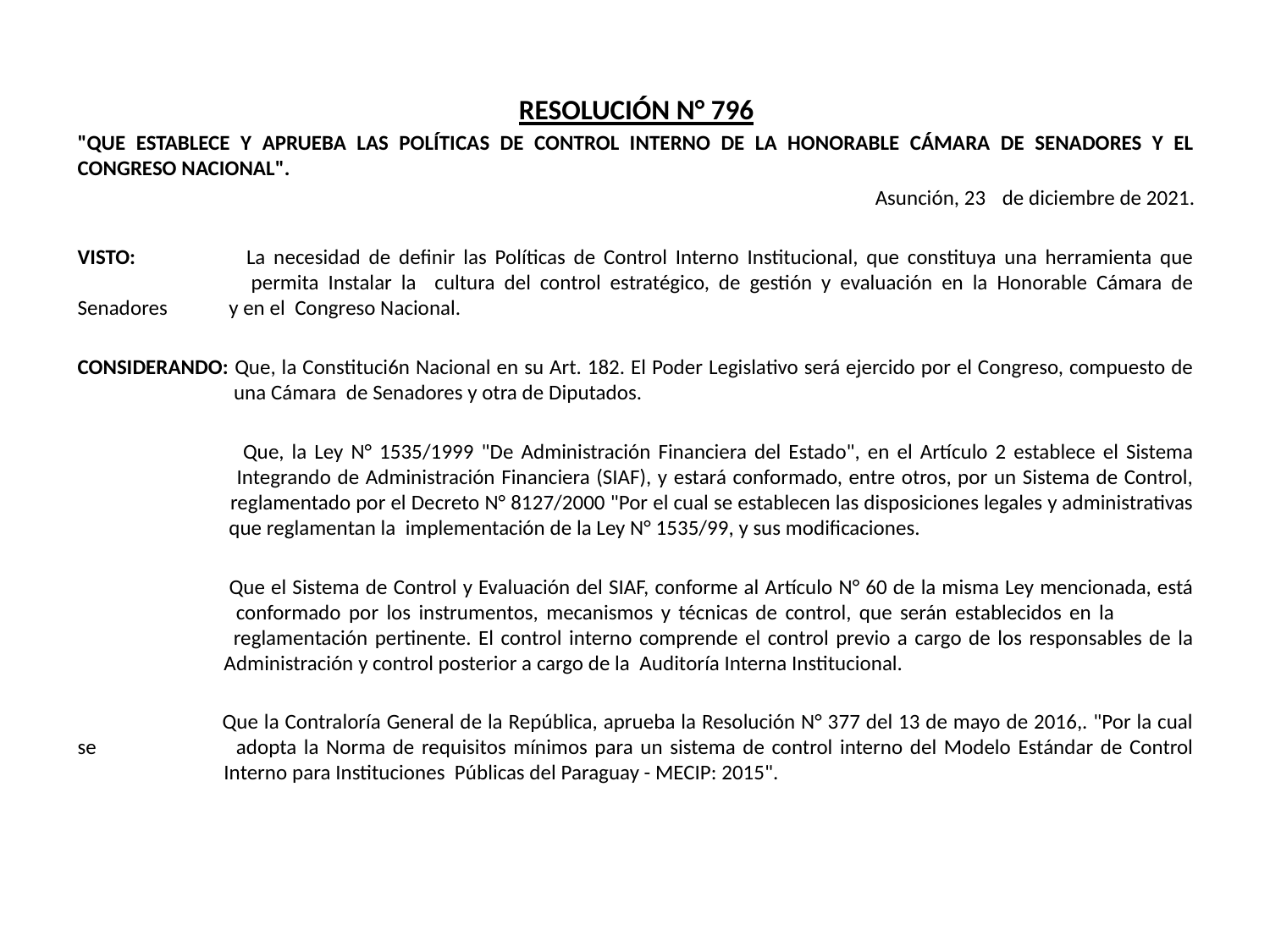

RESOLUCIÓN N° 796
"QUE ESTABLECE Y APRUEBA LAS POLÍTICAS DE CONTROL INTERNO DE LA HONORABLE CÁMARA DE SENADORES Y EL CONGRESO NACIONAL".
Asunción, 23	de diciembre de 2021.

VISTO:	     La necesidad de definir las Políticas de Control Interno Institucional, que constituya una herramienta que 	     permita Instalar la  cultura del control estratégico, de gestión y evaluación en la Honorable Cámara de Senadores 	     y en el  Congreso Nacional.

CONSIDERANDO: Que, la Constituci6n Nacional en su Art. 182. El Poder Legislativo será ejercido por el Congreso, compuesto de 	      una Cámara  de Senadores y otra de Diputados.

	     Que, la Ley N° 1535/1999 "De Administración Financiera del Estado", en el Artículo 2 establece el Sistema 	     Integrando de Administración Financiera (SIAF), y estará conformado, entre otros, por un Sistema de Control, 	     reglamentado por el Decreto N° 8127/2000 "Por el cual se establecen las disposiciones legales y administrativas 	     que reglamentan la  implementación de la Ley N° 1535/99, y sus modificaciones.

	    Que el Sistema de Control y Evaluación del SIAF, conforme al Artículo N° 60 de la misma Ley mencionada, está 	    conformado por los instrumentos, mecanismos y técnicas de control, que serán establecidos en la           	    reglamentación pertinente. El control interno comprende el control previo a cargo de los responsables de la 	    Administración y control posterior a cargo de la  Auditoría Interna Institucional.

	   Que la Contraloría General de la República, aprueba la Resolución N° 377 del 13 de mayo de 2016,. "Por la cual se 	    adopta la Norma de requisitos mínimos para un sistema de control interno del Modelo Estándar de Control 	    Interno para Instituciones  Públicas del Paraguay - MECIP: 2015".